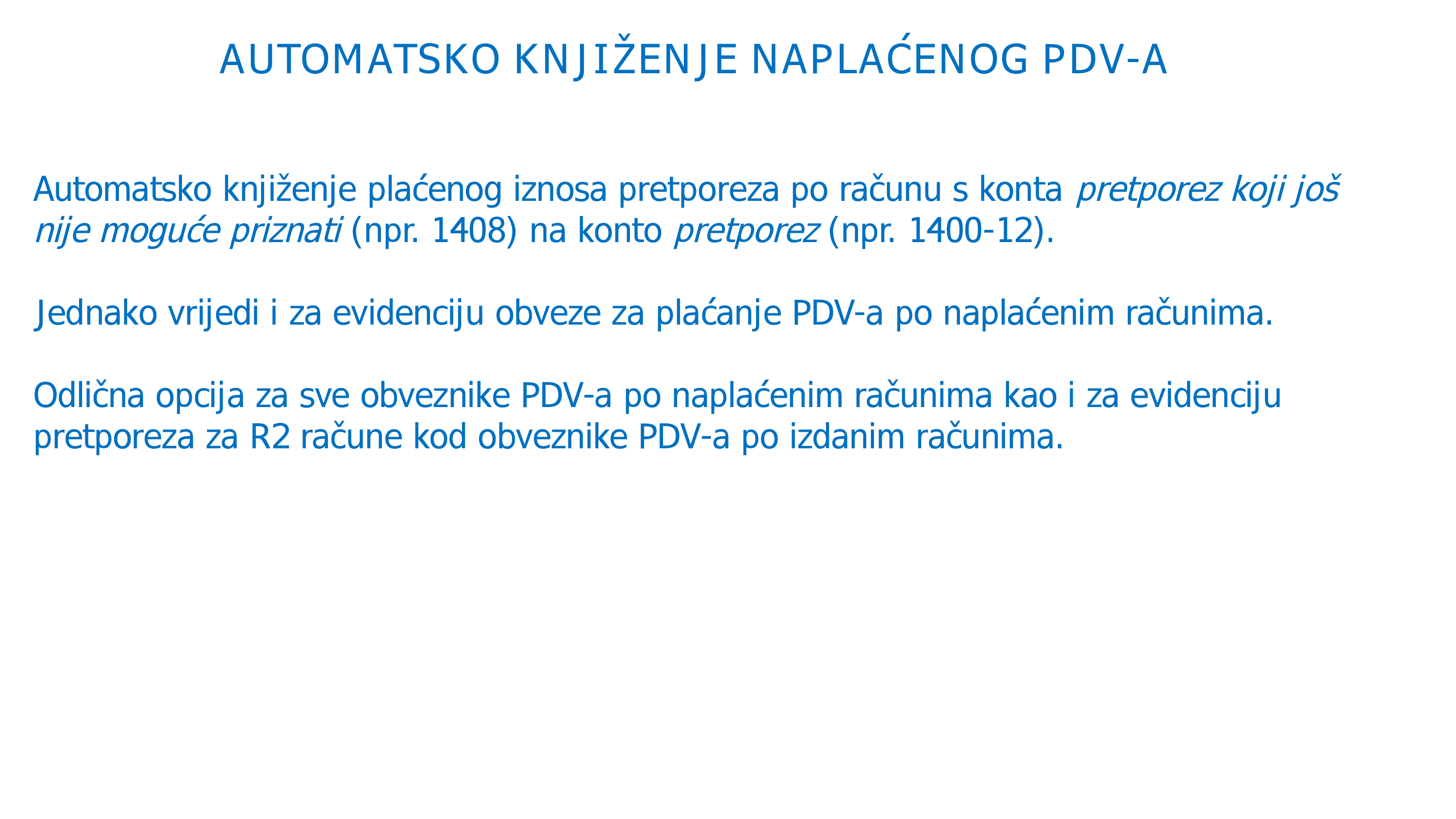

# AUTOMATSKO KNJIŽENJE NAPLAĆENOG PDV-A
Automatsko knjiženje plaćenog iznosa pretporeza po računu s konta pretporez koji još nije moguće priznati (npr. 1408) na konto pretporez (npr. 1400-12).

Jednako vrijedi i za evidenciju obveze za plaćanje PDV-a po naplaćenim računima.

Odlična opcija za sve obveznike PDV-a po naplaćenim računima kao i za evidenciju pretporeza za R2 račune kod obveznike PDV-a po izdanim računima.